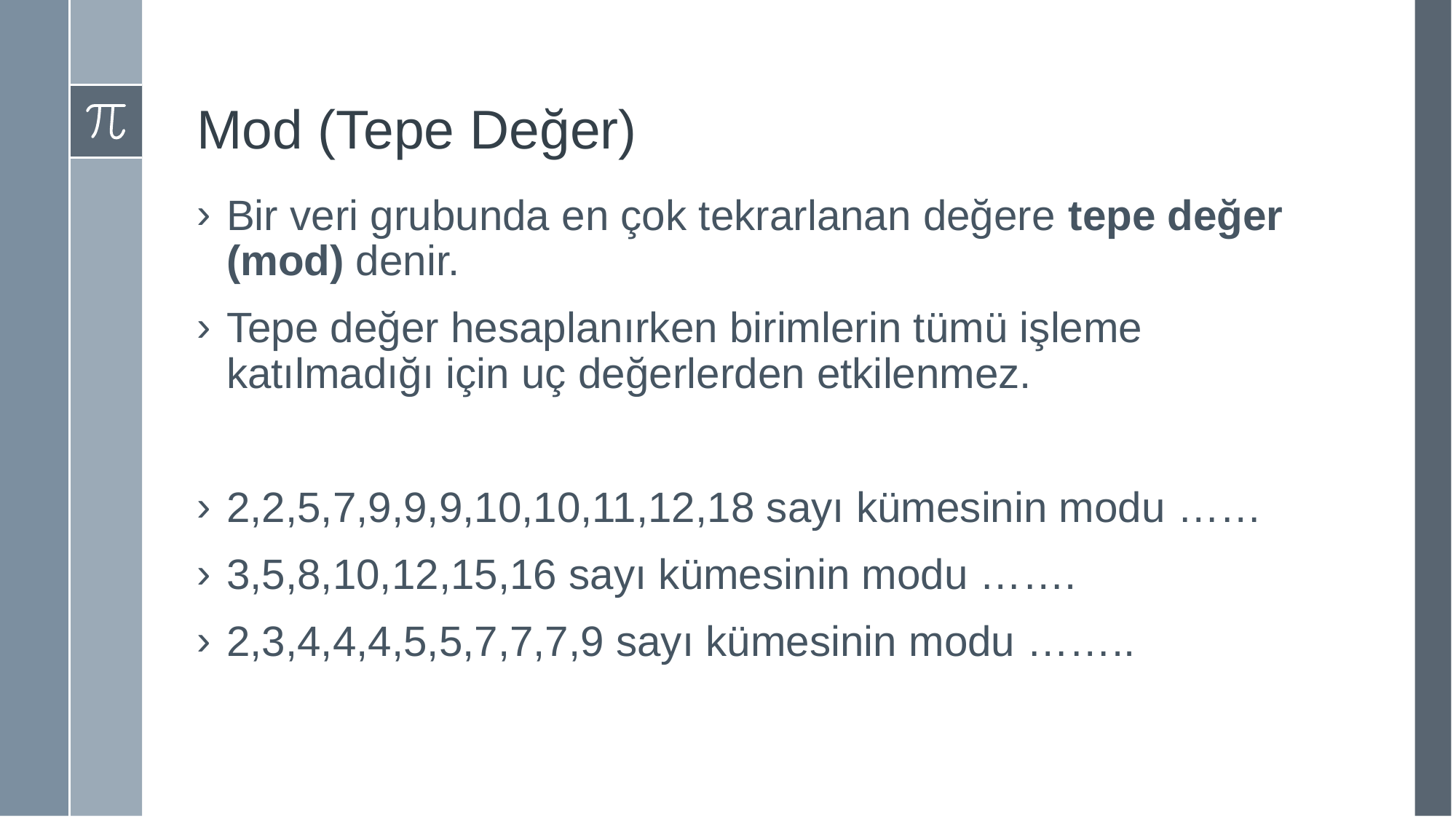

# Mod (Tepe Değer)
Bir veri grubunda en çok tekrarlanan değere tepe değer (mod) denir.
Tepe değer hesaplanırken birimlerin tümü işleme katılmadığı için uç değerlerden etkilenmez.

2,2,5,7,9,9,9,10,10,11,12,18 sayı kümesinin modu ……
3,5,8,10,12,15,16 sayı kümesinin modu …….
2,3,4,4,4,5,5,7,7,7,9 sayı kümesinin modu ……..